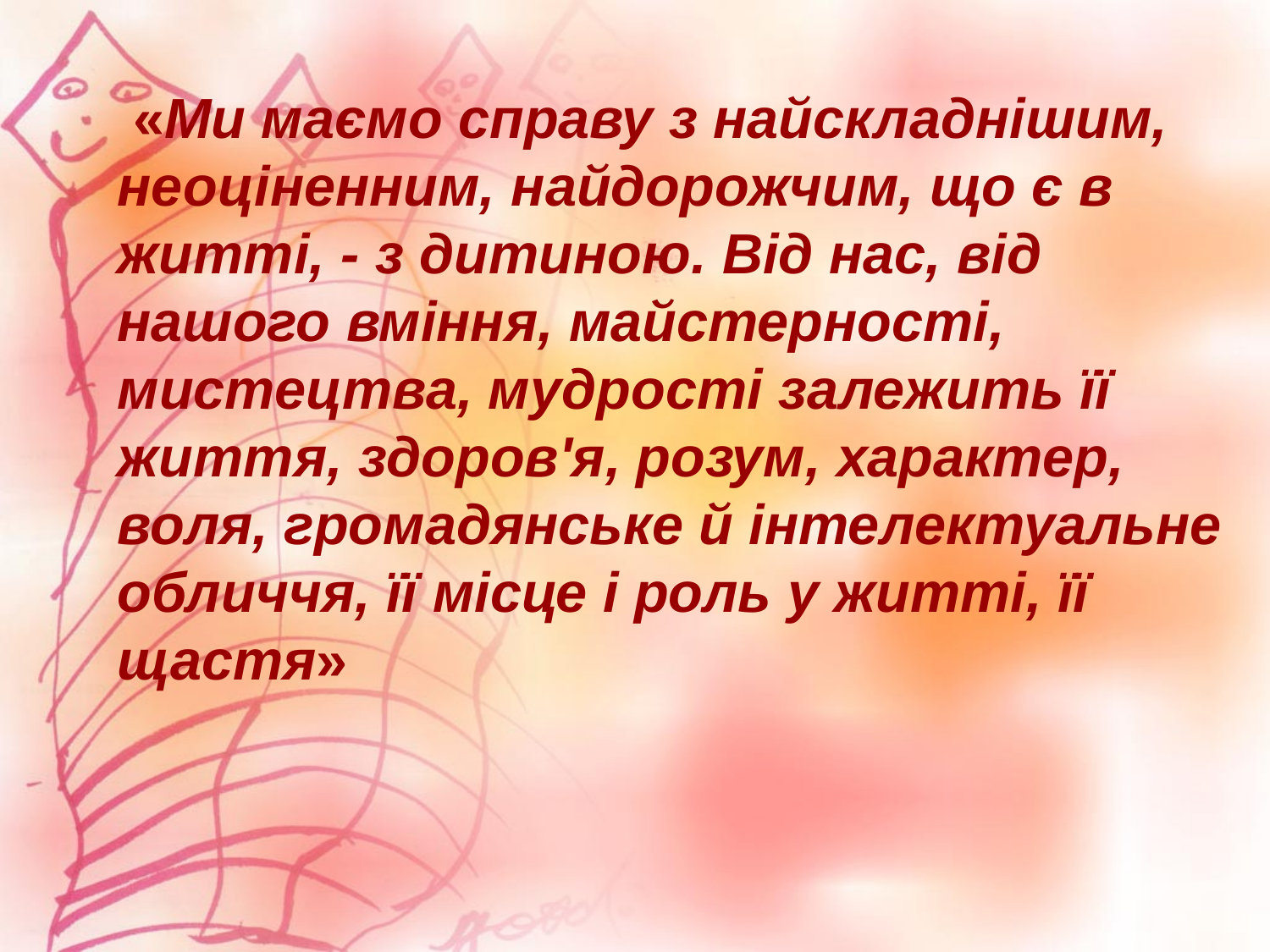

«Ми маємо справу з найскладнішим, неоціненним, найдорожчим, що є в житті, - з дитиною. Від нас, від нашого вміння, майстерності, мистецтва, мудрості залежить її життя, здоров'я, розум, характер, воля, громадянське й інтелектуальне обличчя, її місце і роль у житті, її щастя»